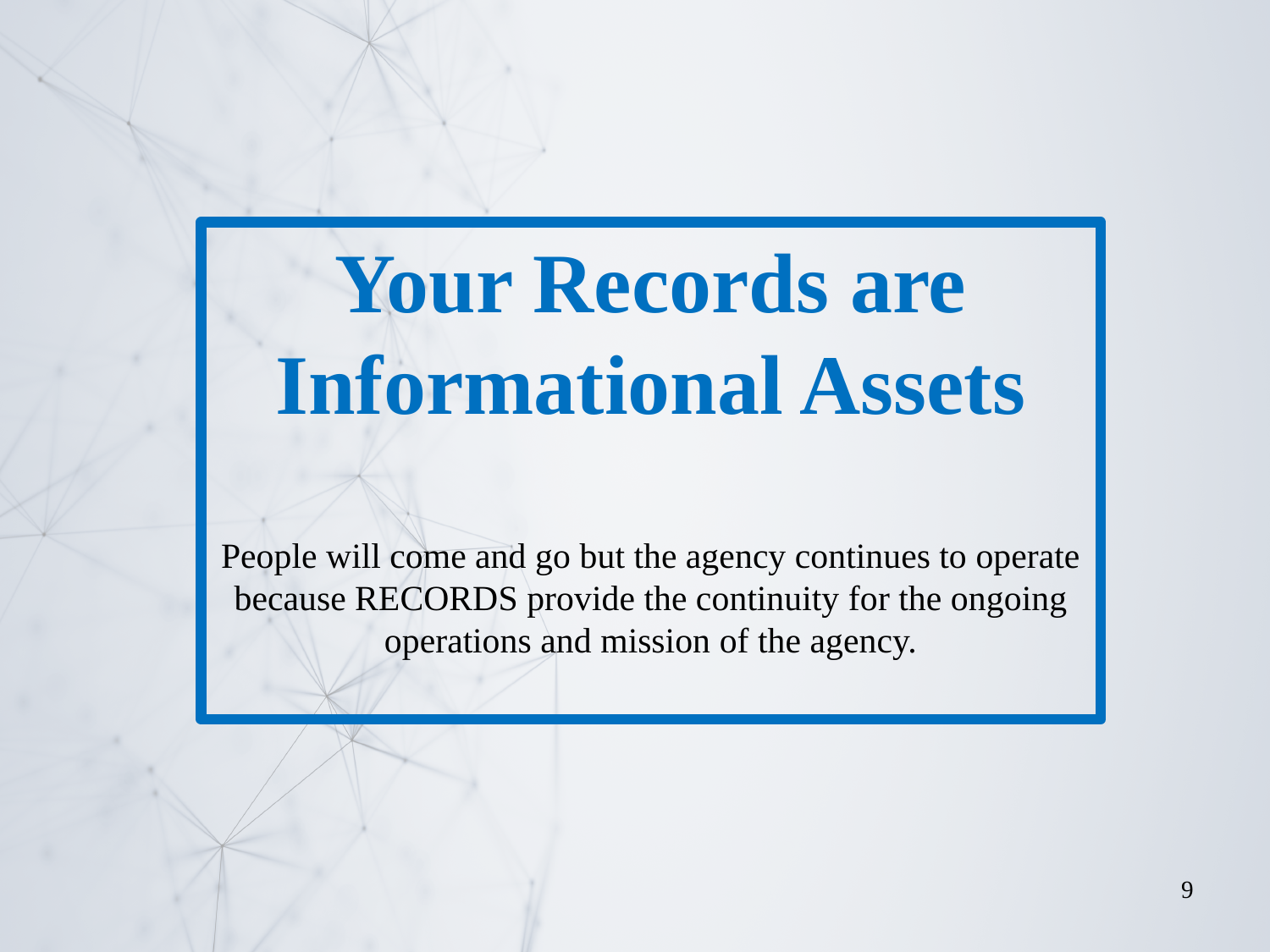

Your Records are Informational Assets

People will come and go but the agency continues to operate because RECORDS provide the continuity for the ongoing operations and mission of the agency.

9